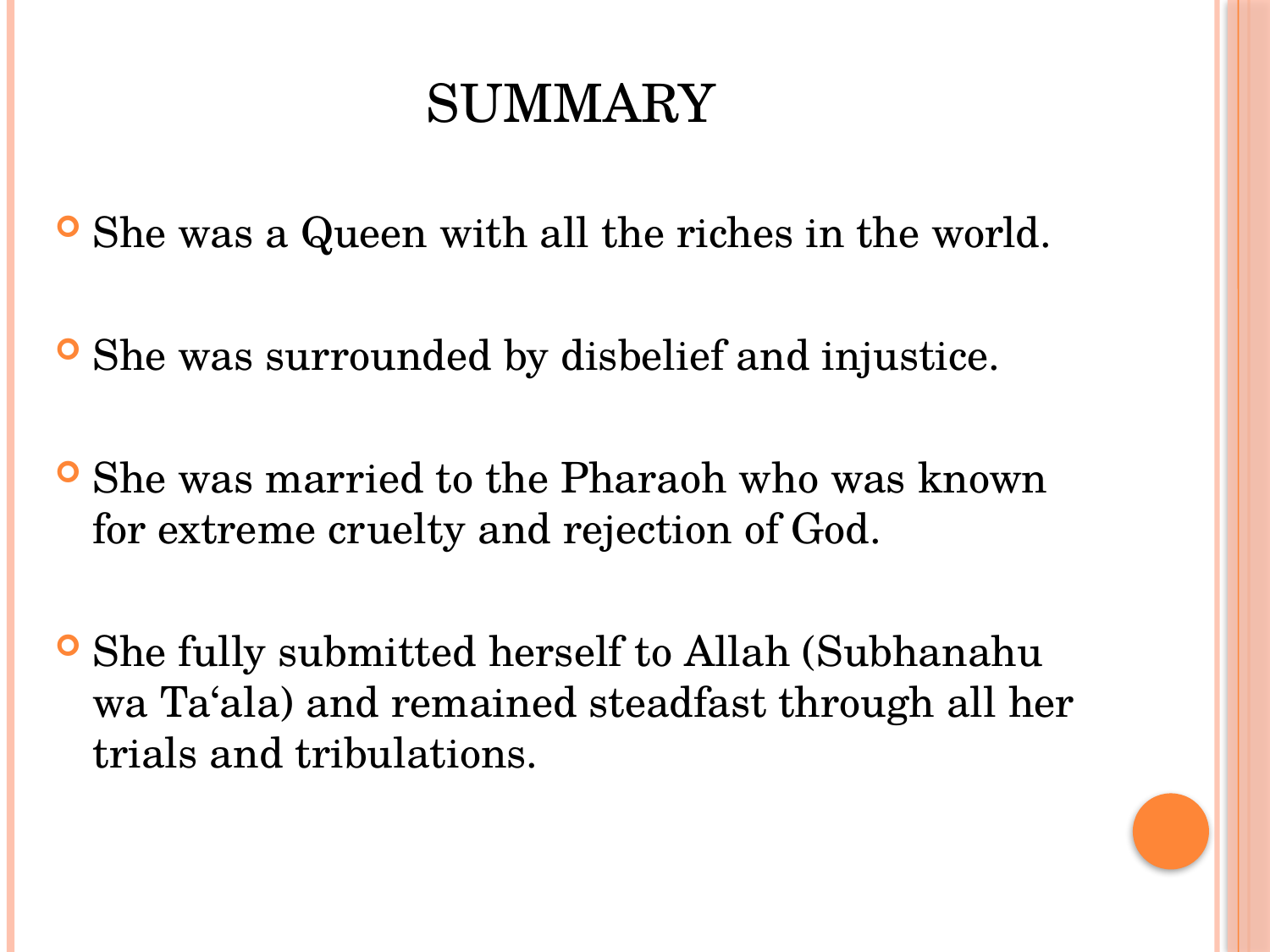

SUMMARY

She was a Queen with all the riches in the world.

She was surrounded by disbelief and injustice.

She was married to the Pharaoh who was known for extreme cruelty and rejection of God.

She fully submitted herself to Allah (Subhanahu wa Ta‘ala) and remained steadfast through all her trials and tribulations.